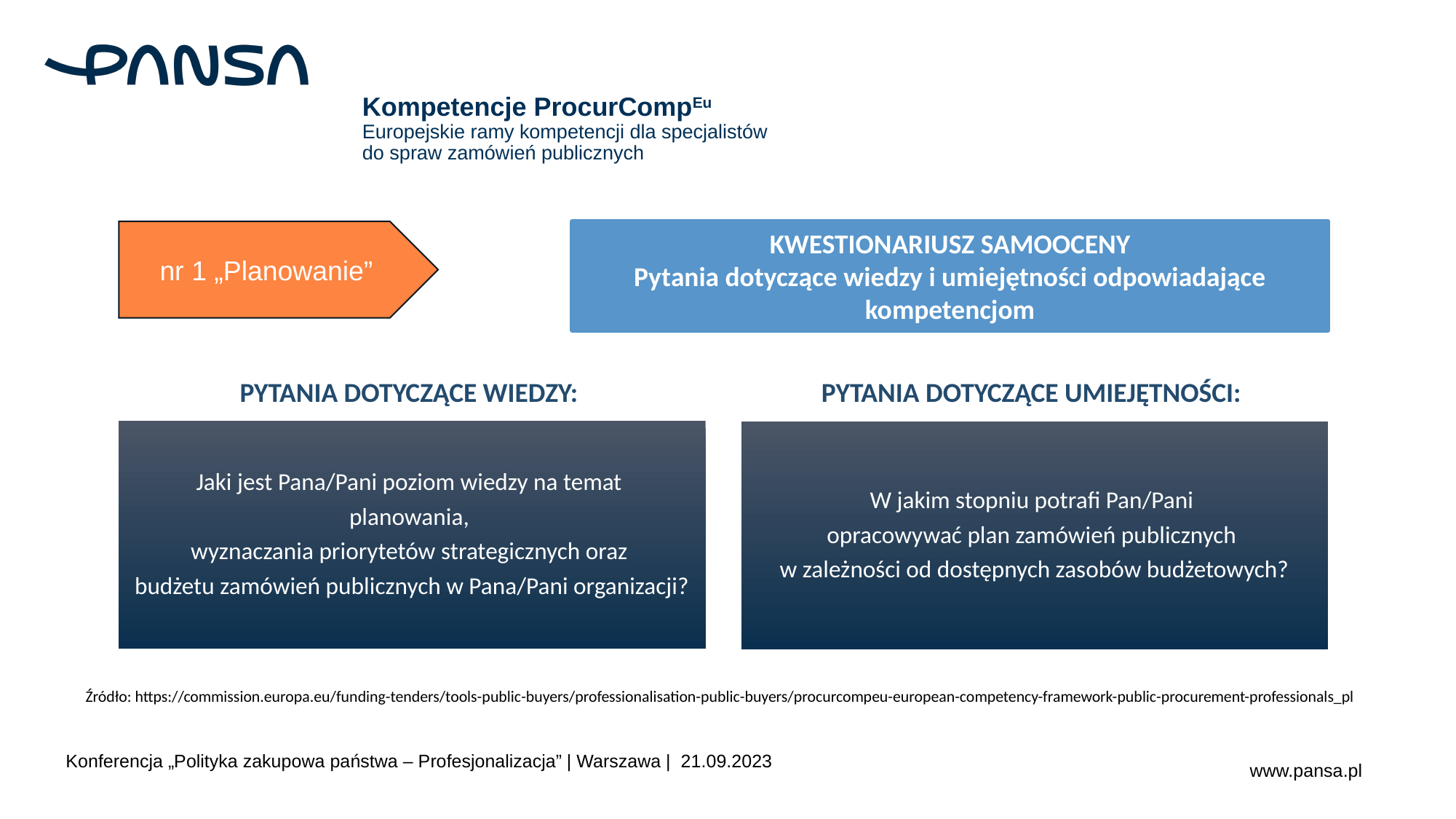

# Kompetencje ProcurCompEu Europejskie ramy kompetencji dla specjalistów do spraw zamówień publicznych
nr 1 „Planowanie”
KWESTIONARIUSZ SAMOOCENY
Pytania dotyczące wiedzy i umiejętności odpowiadające kompetencjom
PYTANIA DOTYCZĄCE WIEDZY:
PYTANIA DOTYCZĄCE UMIEJĘTNOŚCI:
Jaki jest Pana/Pani poziom wiedzy na temat
planowania,
wyznaczania priorytetów strategicznych oraz
budżetu zamówień publicznych w Pana/Pani organizacji?
W jakim stopniu potrafi Pan/Pani
opracowywać plan zamówień publicznych
w zależności od dostępnych zasobów budżetowych?
Źródło: https://commission.europa.eu/funding-tenders/tools-public-buyers/professionalisation-public-buyers/procurcompeu-european-competency-framework-public-procurement-professionals_pl
Konferencja „Polityka zakupowa państwa – Profesjonalizacja” | Warszawa |  21.09.2023